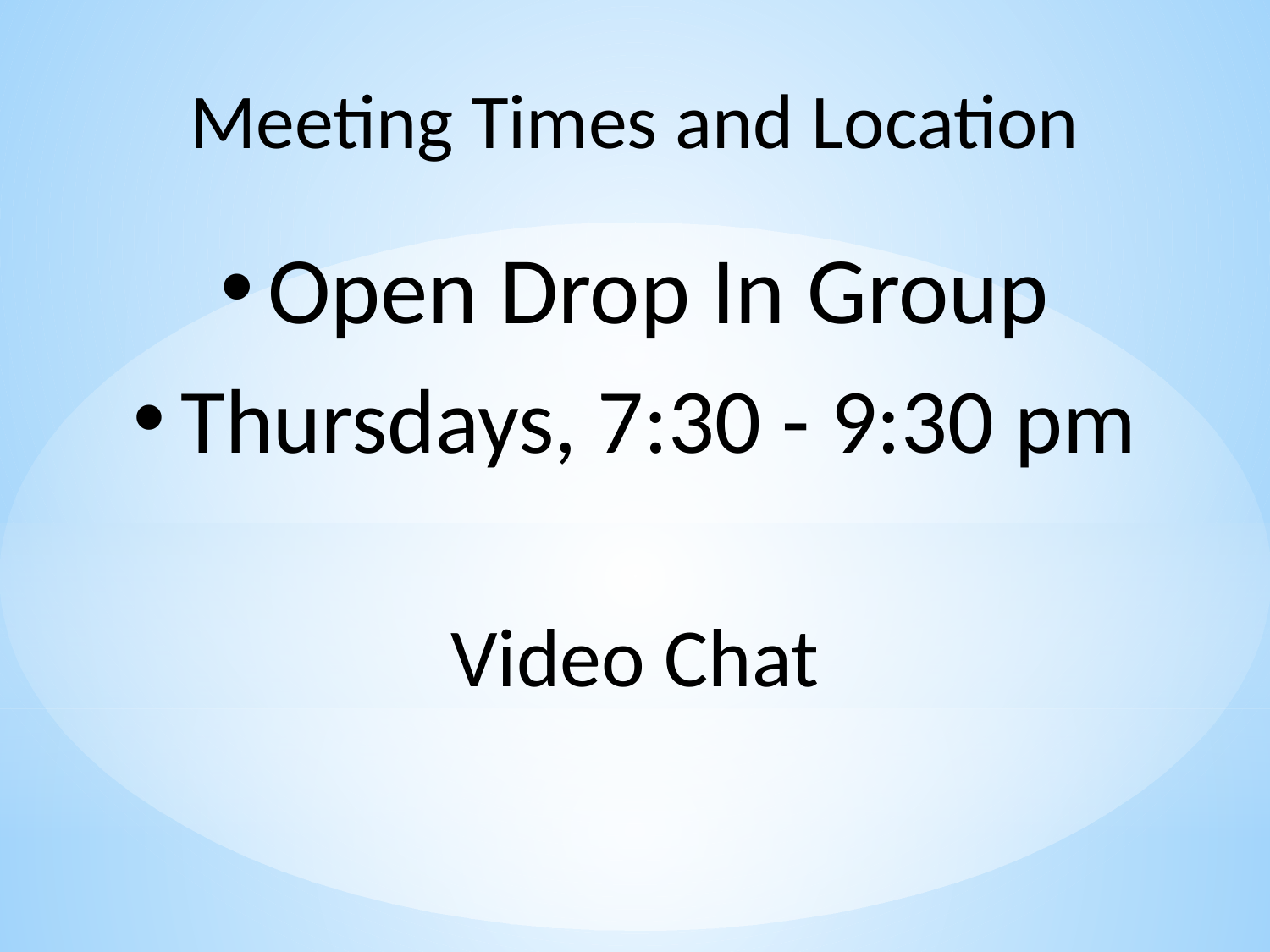

Meeting Times and Location
Open Drop In Group
Thursdays, 7:30 - 9:30 pm

Video Chat